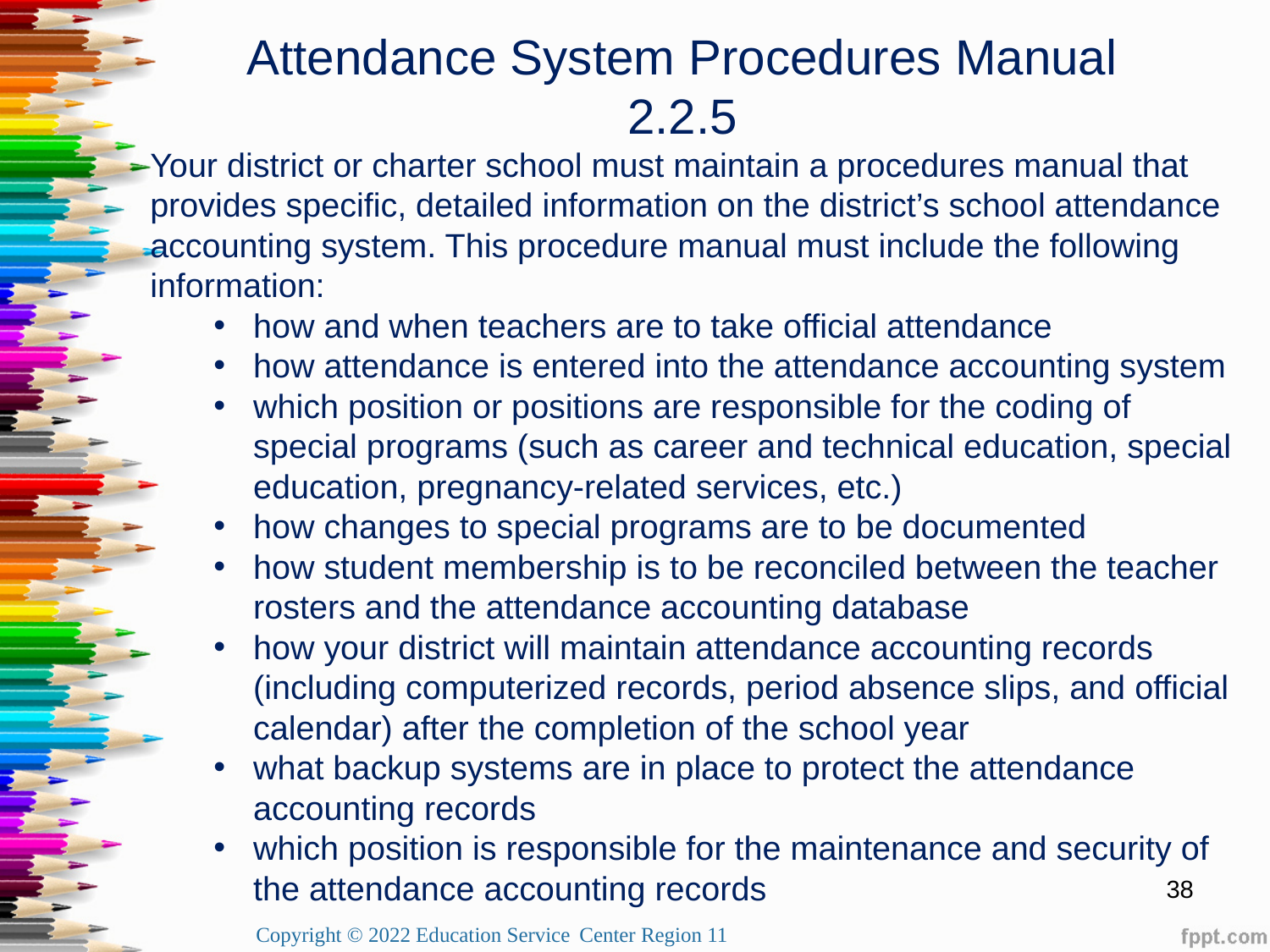

Attendance System Procedures Manual
2.2.5

Your district or charter school must maintain a procedures manual that provides specific, detailed information on the district’s school attendance accounting system. This procedure manual must include the following information:
how and when teachers are to take official attendance
how attendance is entered into the attendance accounting system
which position or positions are responsible for the coding of special programs (such as career and technical education, special education, pregnancy-related services, etc.)
how changes to special programs are to be documented
how student membership is to be reconciled between the teacher rosters and the attendance accounting database
how your district will maintain attendance accounting records (including computerized records, period absence slips, and official calendar) after the completion of the school year
what backup systems are in place to protect the attendance accounting records
which position is responsible for the maintenance and security of the attendance accounting records
     Copyright © 2022 Education Service Center Region 11

38